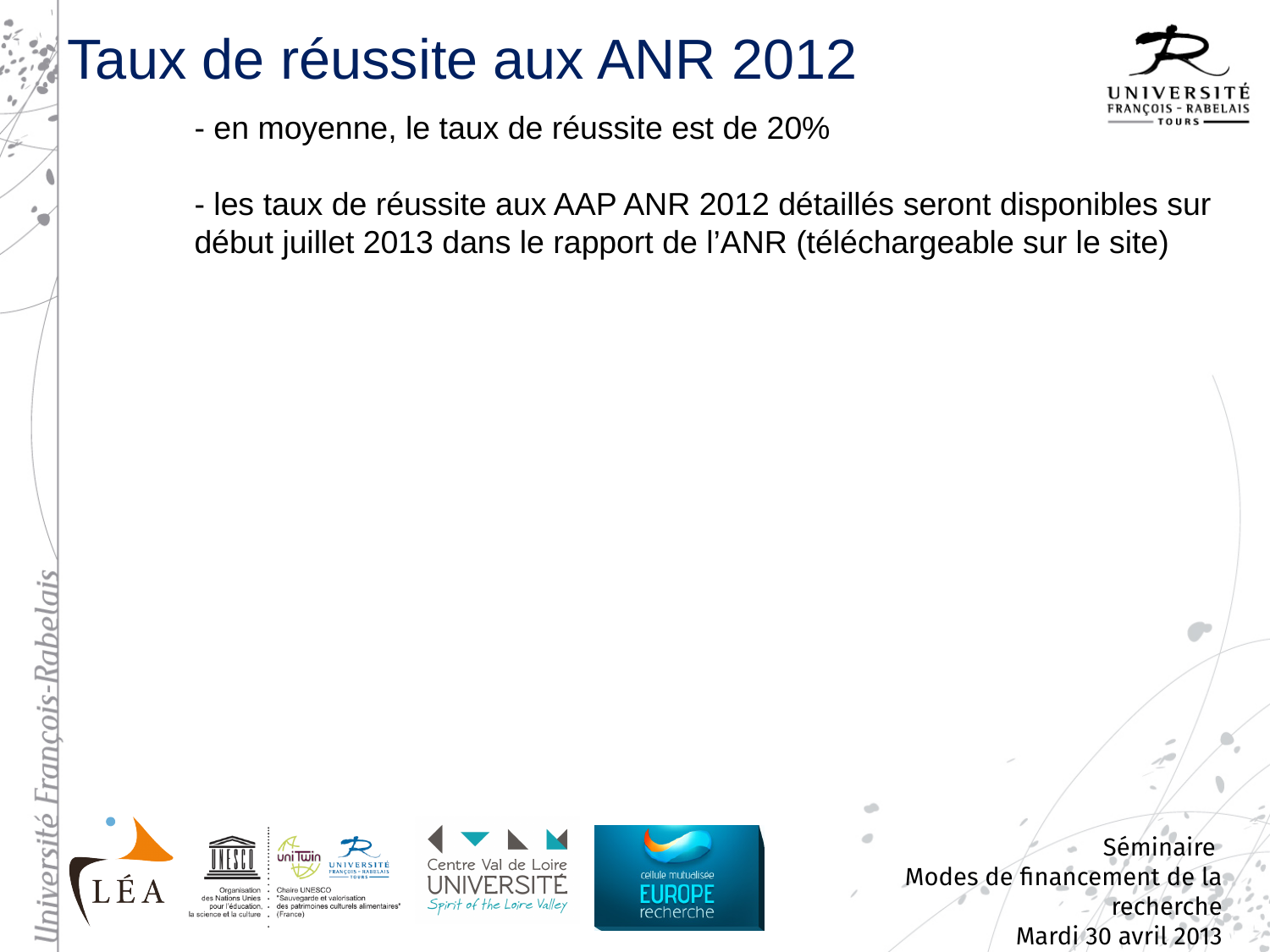

Taux de réussite aux ANR 2012

	- en moyenne, le taux de réussite est de 20%

	- les taux de réussite aux AAP ANR 2012 détaillés seront disponibles sur 	début juillet 2013 dans le rapport de l’ANR (téléchargeable sur le site)